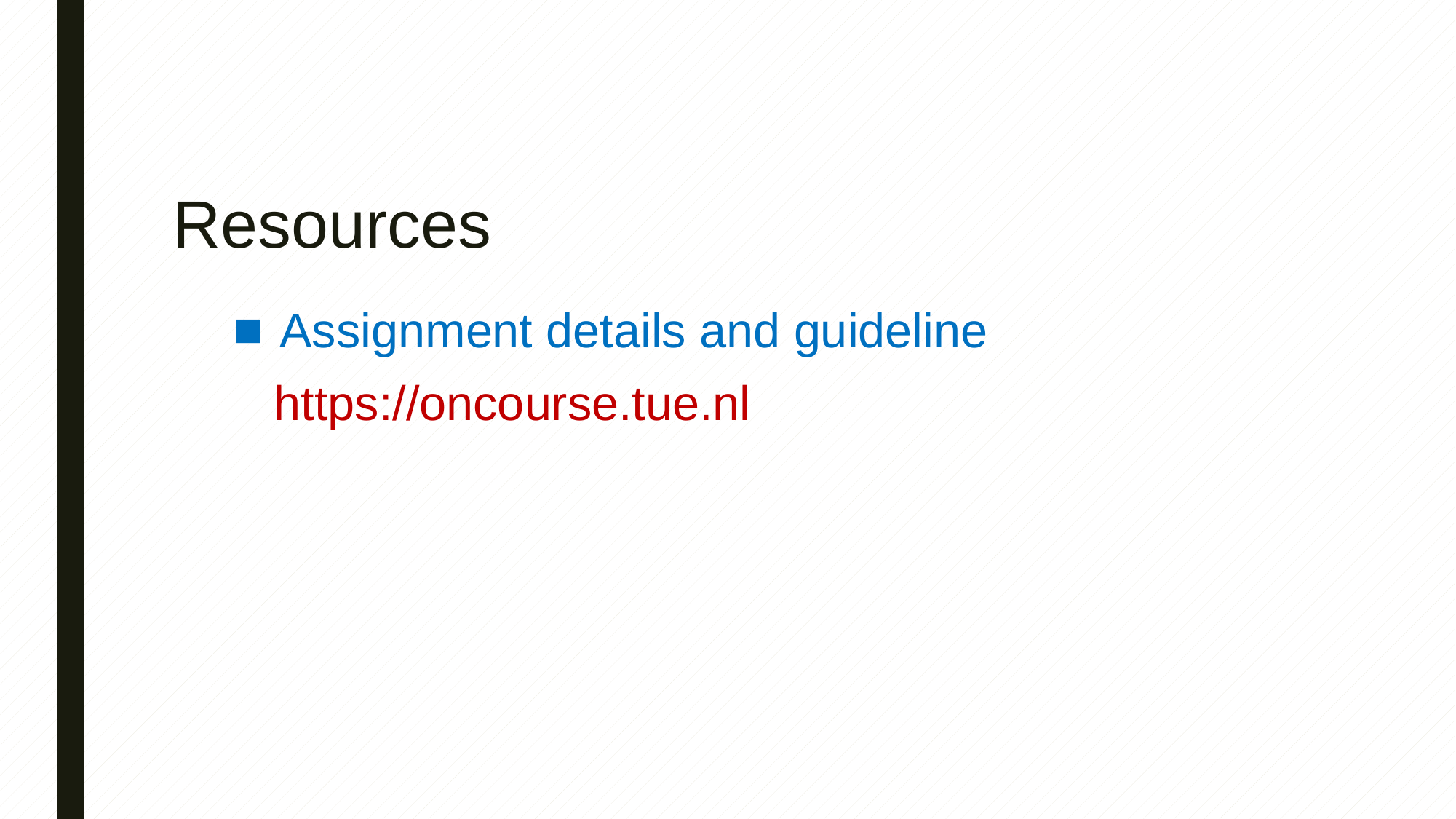

# Resources
Assignment details and guideline
   https://oncourse.tue.nl